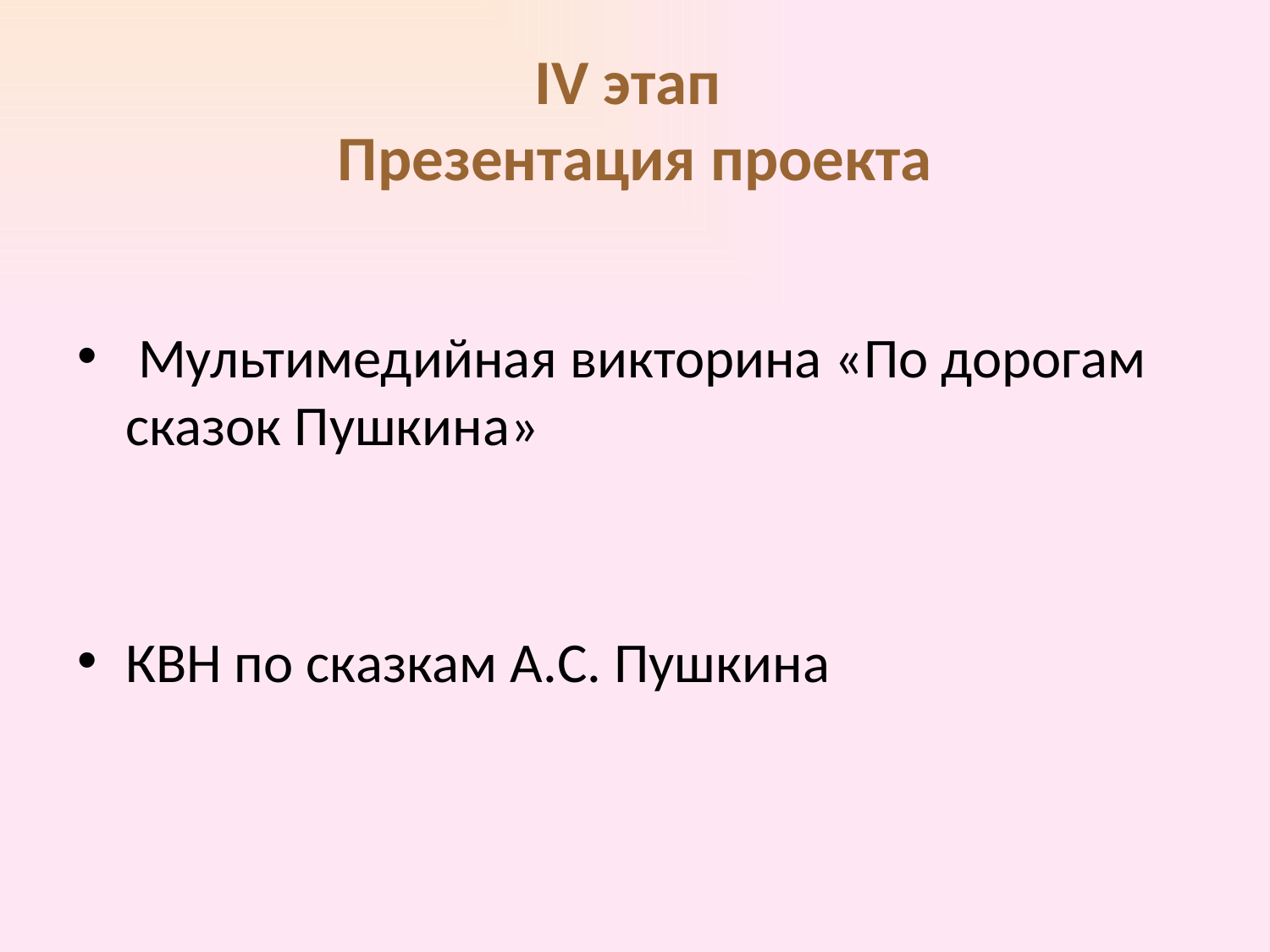

# IV этап Презентация проекта

 Мультимедийная викторина «По дорогам сказок Пушкина»

КВН по сказкам А.С. Пушкина